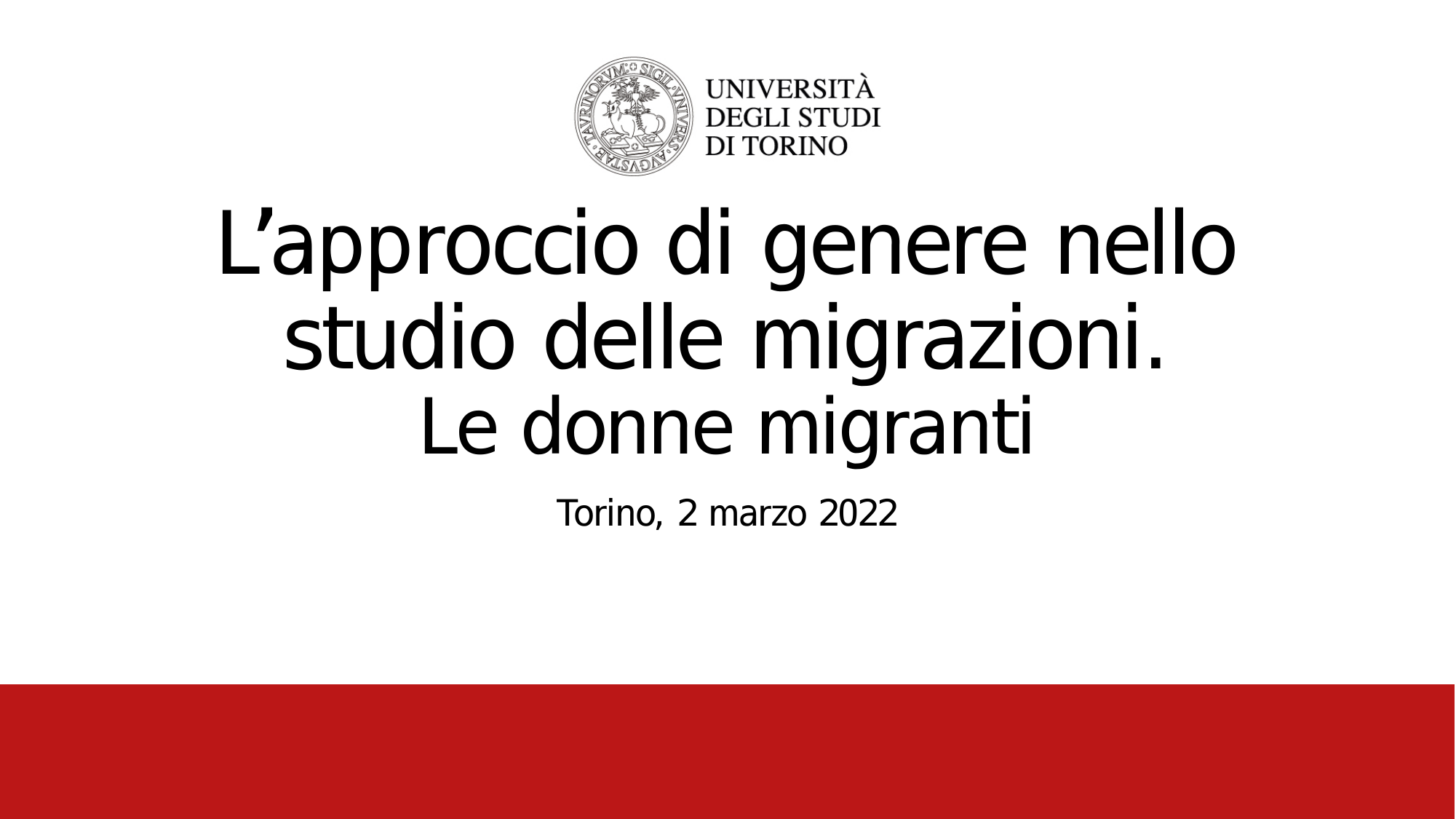

# L’approccio di genere nello studio delle migrazioni. Le donne migranti

Torino, 2 marzo 2022